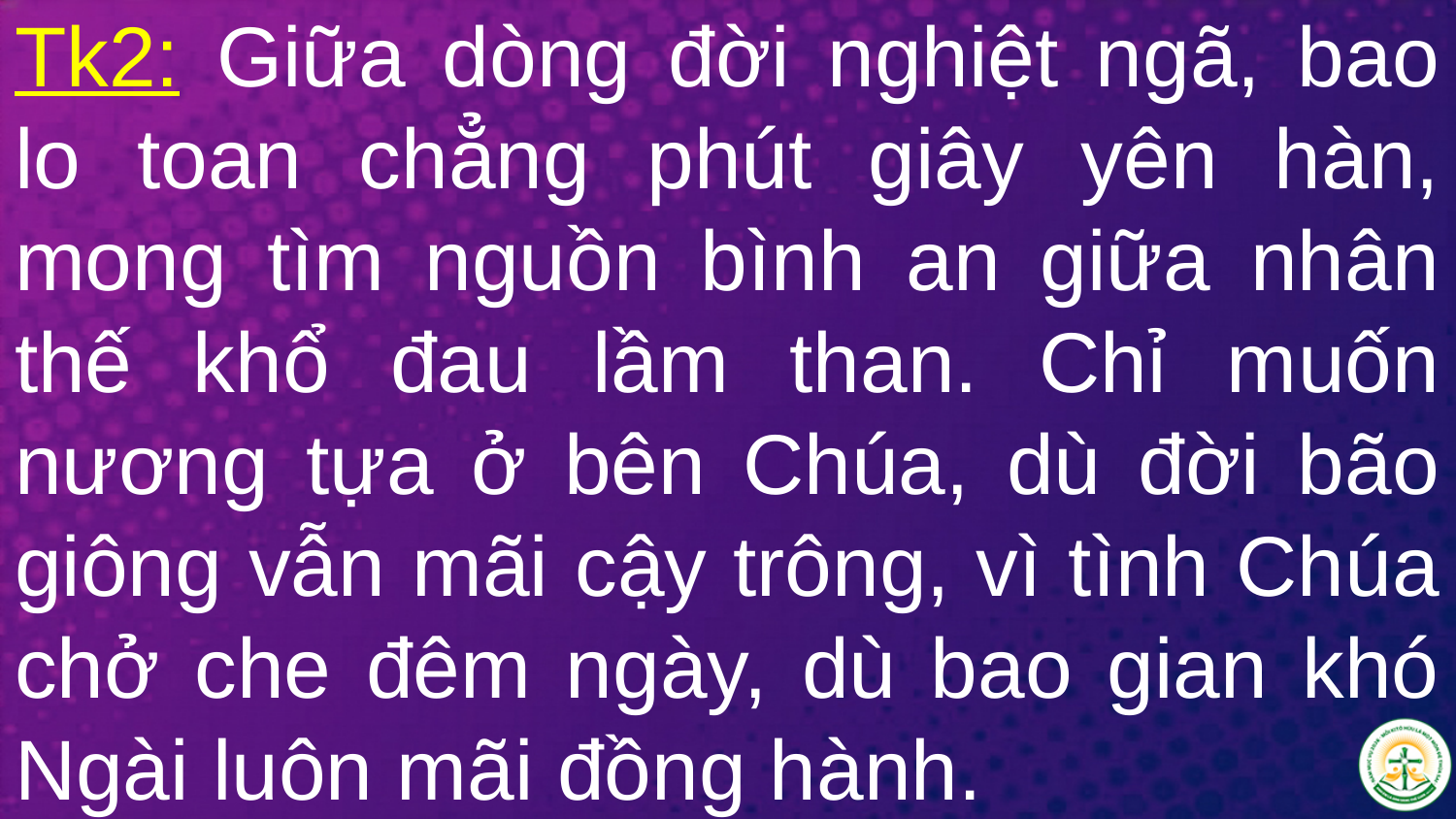

# Tk2: Giữa dòng đời nghiệt ngã, bao lo toan chẳng phút giây yên hàn, mong tìm nguồn bình an giữa nhân thế khổ đau lầm than. Chỉ muốn nương tựa ở bên Chúa, dù đời bão giông vẫn mãi cậy trông, vì tình Chúa chở che đêm ngày, dù bao gian khó Ngài luôn mãi đồng hành.